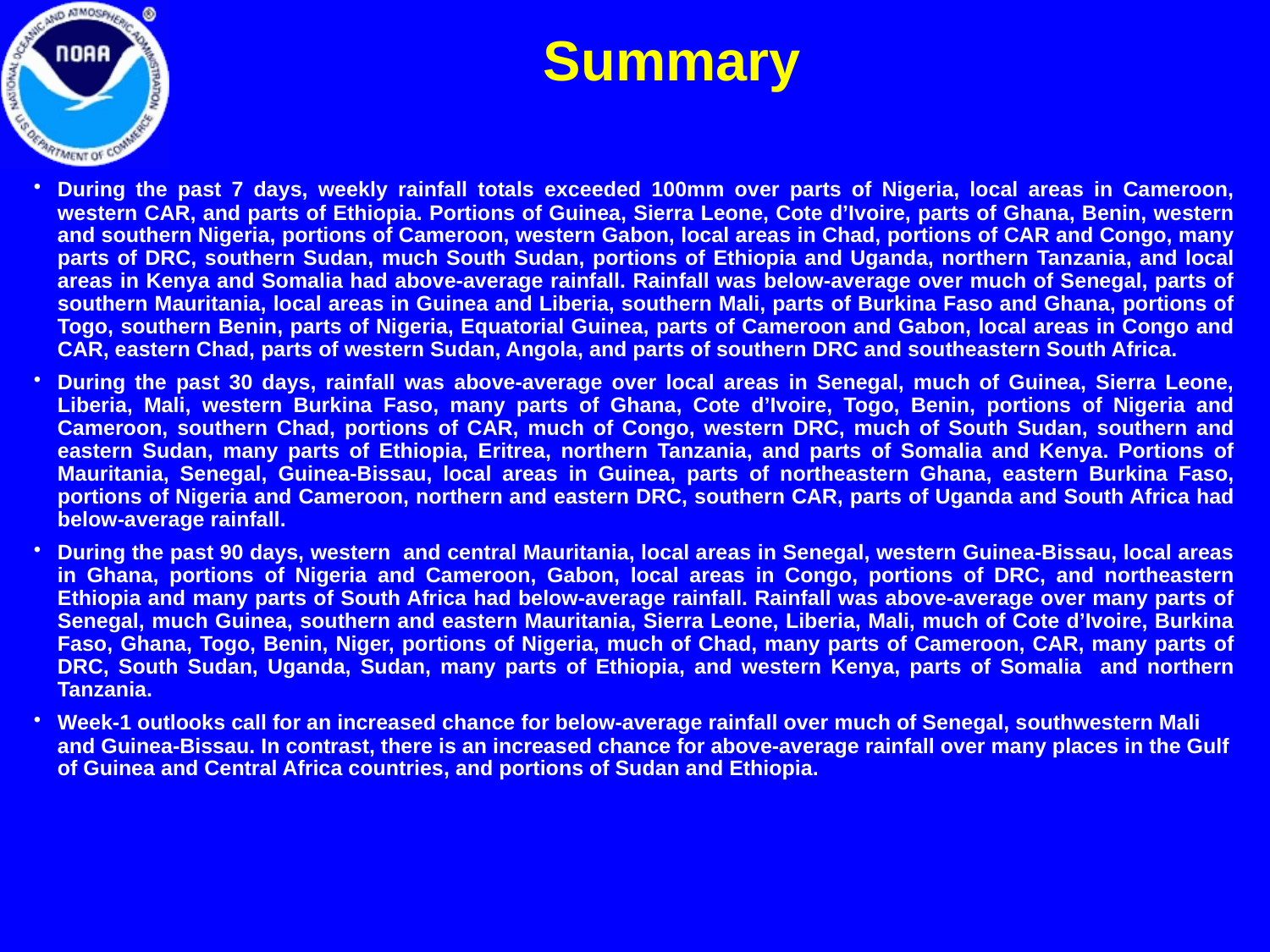

Summary
During the past 7 days, weekly rainfall totals exceeded 100mm over parts of Nigeria, local areas in Cameroon, western CAR, and parts of Ethiopia. Portions of Guinea, Sierra Leone, Cote d’Ivoire, parts of Ghana, Benin, western and southern Nigeria, portions of Cameroon, western Gabon, local areas in Chad, portions of CAR and Congo, many parts of DRC, southern Sudan, much South Sudan, portions of Ethiopia and Uganda, northern Tanzania, and local areas in Kenya and Somalia had above-average rainfall. Rainfall was below-average over much of Senegal, parts of southern Mauritania, local areas in Guinea and Liberia, southern Mali, parts of Burkina Faso and Ghana, portions of Togo, southern Benin, parts of Nigeria, Equatorial Guinea, parts of Cameroon and Gabon, local areas in Congo and CAR, eastern Chad, parts of western Sudan, Angola, and parts of southern DRC and southeastern South Africa.
During the past 30 days, rainfall was above-average over local areas in Senegal, much of Guinea, Sierra Leone, Liberia, Mali, western Burkina Faso, many parts of Ghana, Cote d’Ivoire, Togo, Benin, portions of Nigeria and Cameroon, southern Chad, portions of CAR, much of Congo, western DRC, much of South Sudan, southern and eastern Sudan, many parts of Ethiopia, Eritrea, northern Tanzania, and parts of Somalia and Kenya. Portions of Mauritania, Senegal, Guinea-Bissau, local areas in Guinea, parts of northeastern Ghana, eastern Burkina Faso, portions of Nigeria and Cameroon, northern and eastern DRC, southern CAR, parts of Uganda and South Africa had below-average rainfall.
During the past 90 days, western  and central Mauritania, local areas in Senegal, western Guinea-Bissau, local areas in Ghana, portions of Nigeria and Cameroon, Gabon, local areas in Congo, portions of DRC, and northeastern Ethiopia and many parts of South Africa had below-average rainfall. Rainfall was above-average over many parts of Senegal, much Guinea, southern and eastern Mauritania, Sierra Leone, Liberia, Mali, much of Cote d’Ivoire, Burkina Faso, Ghana, Togo, Benin, Niger, portions of Nigeria, much of Chad, many parts of Cameroon, CAR, many parts of DRC, South Sudan, Uganda, Sudan, many parts of Ethiopia, and western Kenya, parts of Somalia  and northern Tanzania.
Week-1 outlooks call for an increased chance for below-average rainfall over much of Senegal, southwestern Mali and Guinea-Bissau. In contrast, there is an increased chance for above-average rainfall over many places in the Gulf of Guinea and Central Africa countries, and portions of Sudan and Ethiopia.